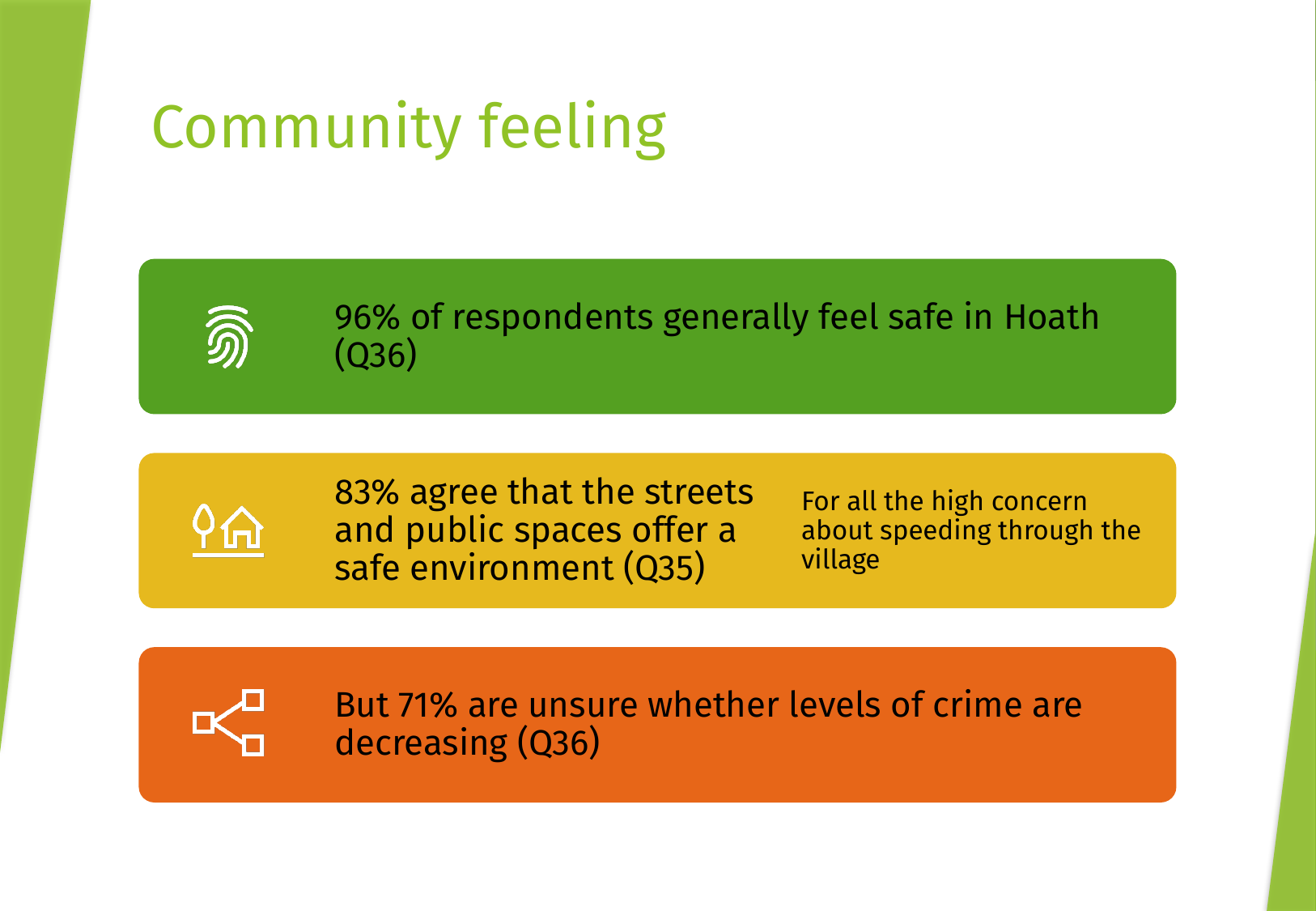

# Community feeling
96% of respondents generally feel safe in Hoath (Q36)
83% agree that the streets and public spaces offer a safe environment (Q35)
For all the high concern about speeding through the village
But 71% are unsure whether levels of crime are decreasing (Q36)